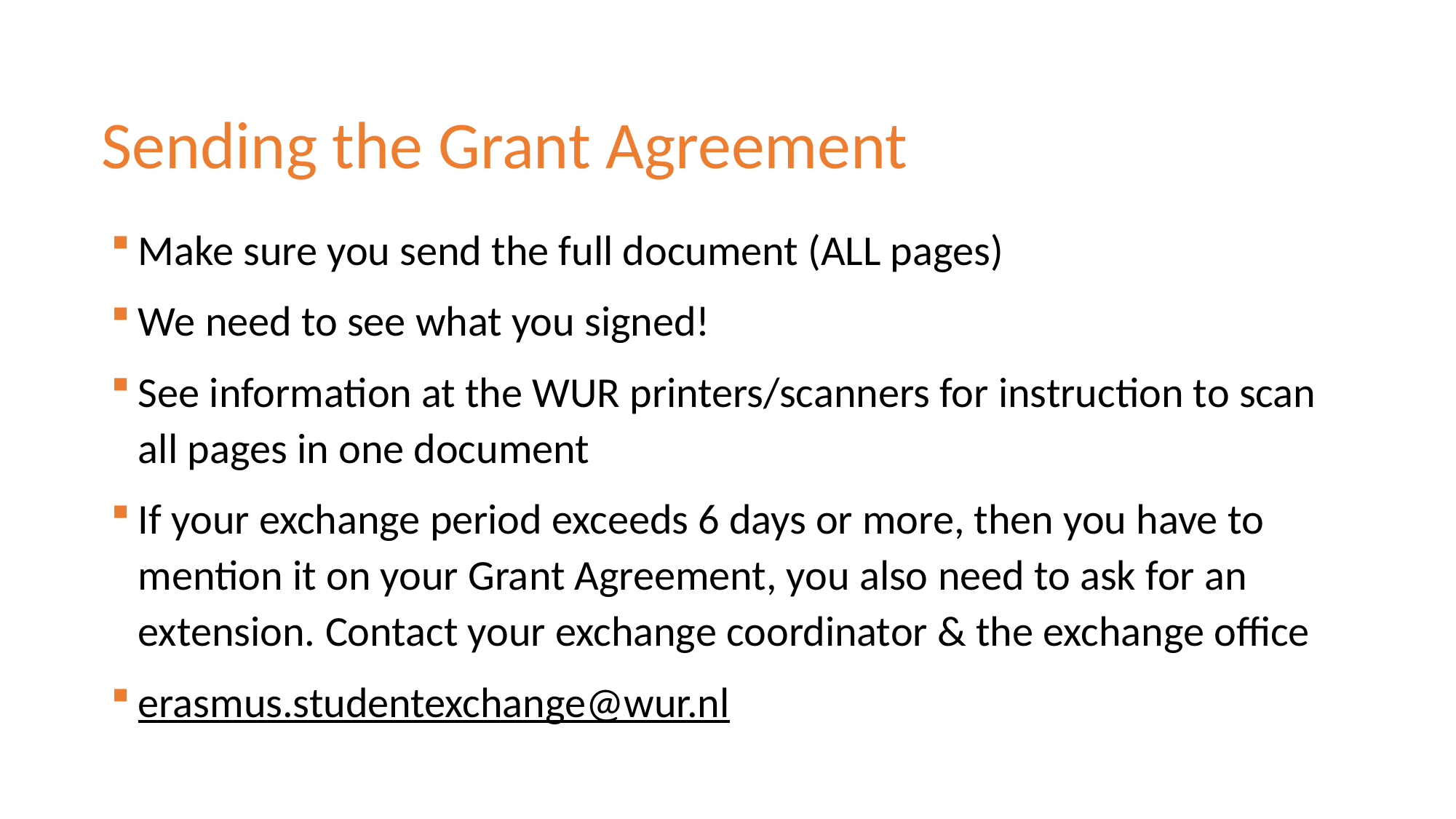

Sending the Grant Agreement
Make sure you send the full document (ALL pages)
We need to see what you signed!
See information at the WUR printers/scanners for instruction to scan all pages in one document
If your exchange period exceeds 6 days or more, then you have to mention it on your Grant Agreement, you also need to ask for an extension. Contact your exchange coordinator & the exchange office
erasmus.studentexchange@wur.nl